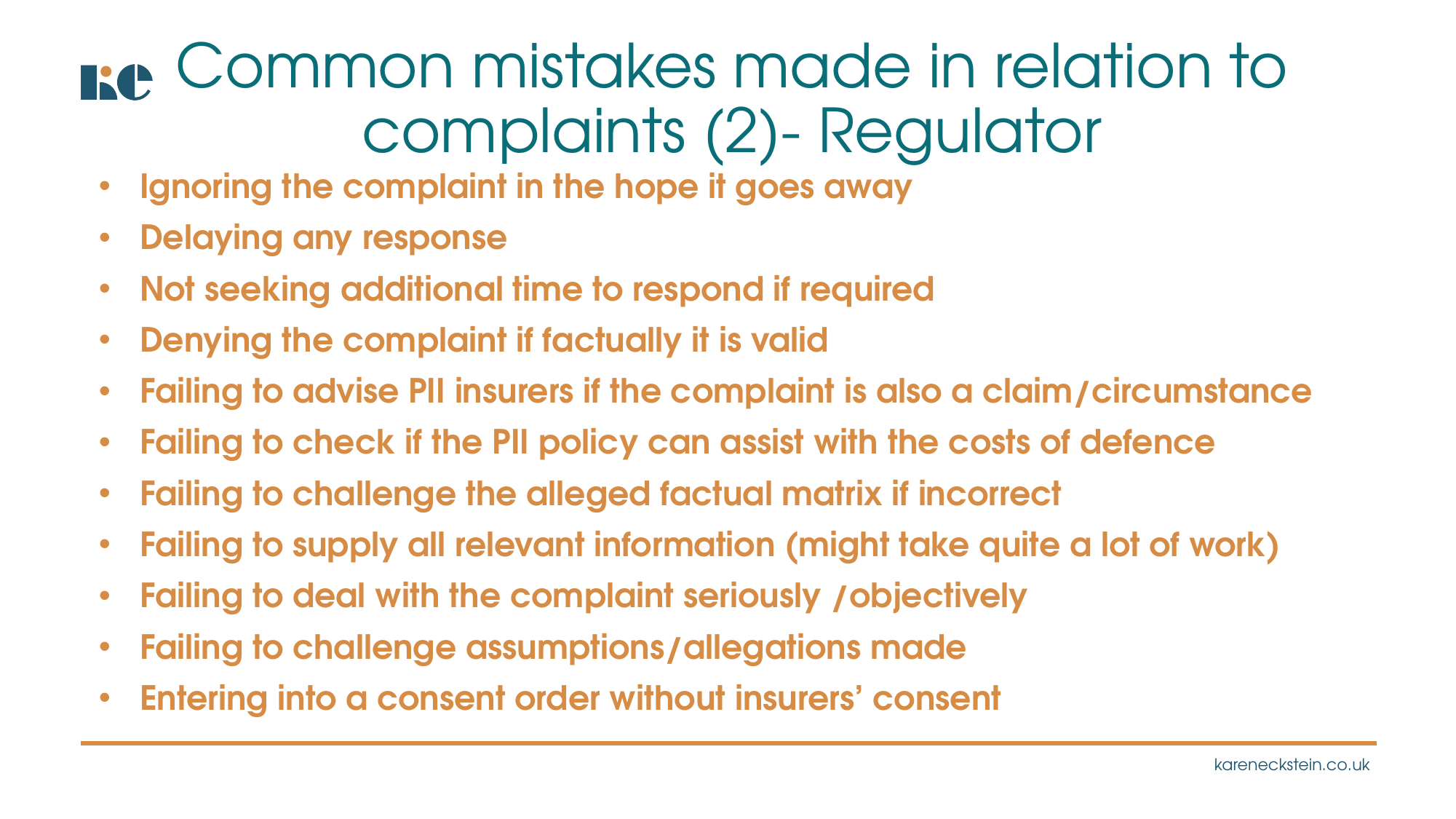

Common mistakes made in relation to complaints (2)- Regulator
Ignoring the complaint in the hope it goes away
Delaying any response
Not seeking additional time to respond if required
Denying the complaint if factually it is valid
Failing to advise PII insurers if the complaint is also a claim/circumstance
Failing to check if the PII policy can assist with the costs of defence
Failing to challenge the alleged factual matrix if incorrect
Failing to supply all relevant information (might take quite a lot of work)
Failing to deal with the complaint seriously /objectively
Failing to challenge assumptions/allegations made
Entering into a consent order without insurers’ consent